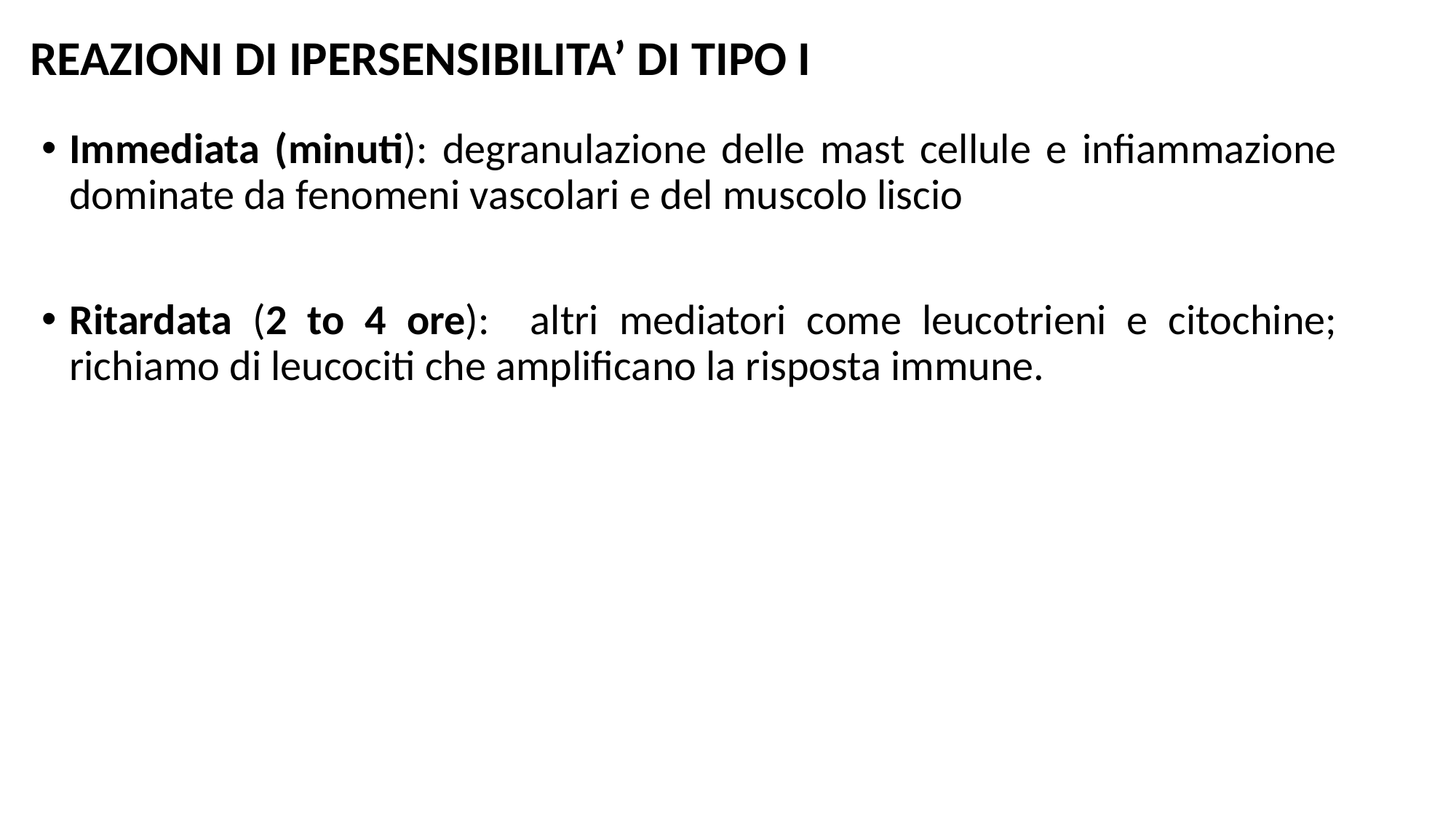

# REAZIONI DI IPERSENSIBILITA’ DI TIPO I
Immediata (minuti): degranulazione delle mast cellule e infiammazione dominate da fenomeni vascolari e del muscolo liscio

Ritardata (2 to 4 ore):  altri mediatori come leucotrieni e citochine; richiamo di leucociti che amplificano la risposta immune.